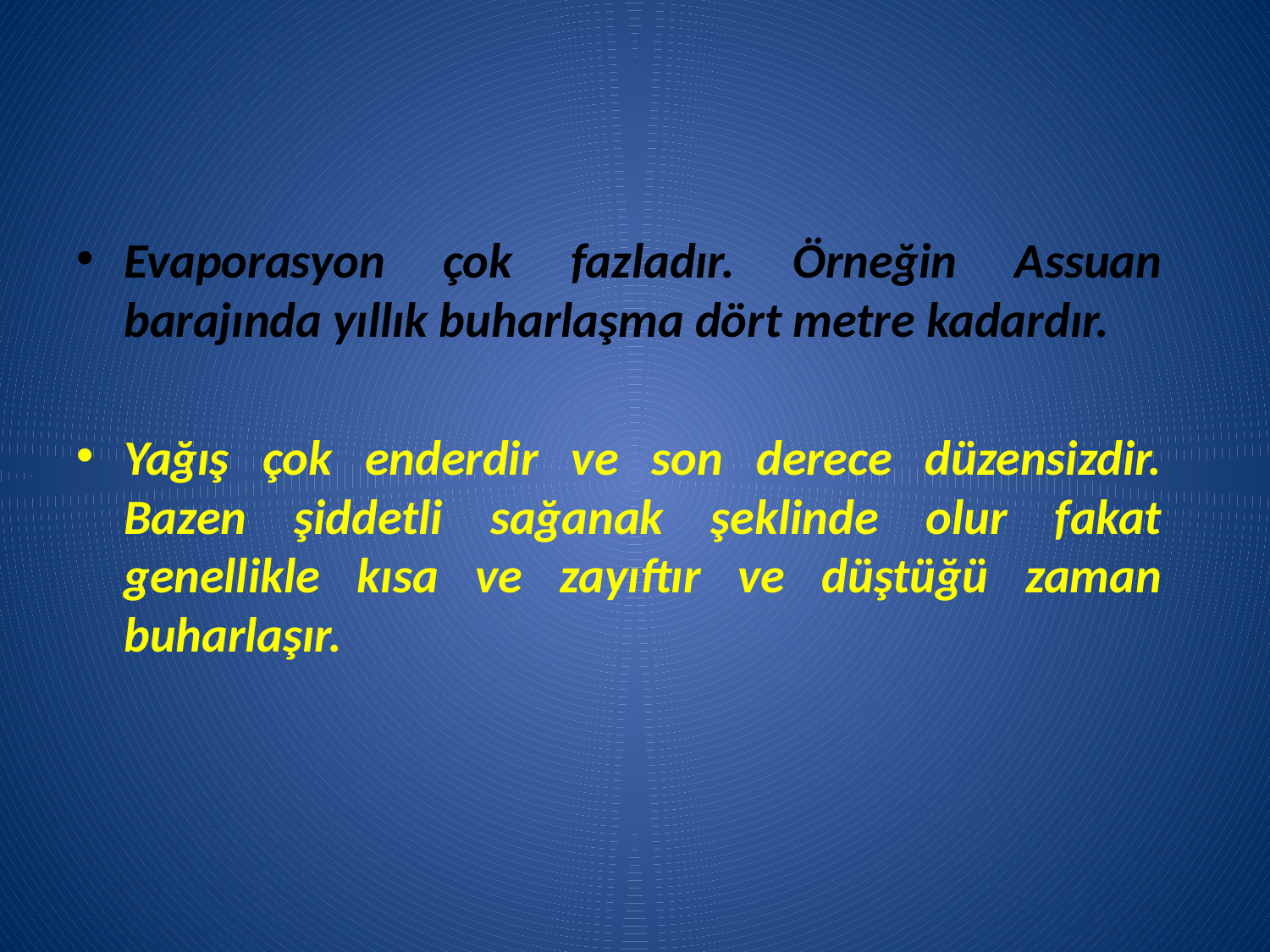

Evaporasyon çok fazladır. Örneğin Assuan barajında yıllık buharlaşma dört metre kadardır.

Yağış çok enderdir ve son derece düzensizdir. Bazen şiddetli sağanak şeklinde olur fakat genellikle kısa ve zayıftır ve düştüğü zaman buharlaşır.